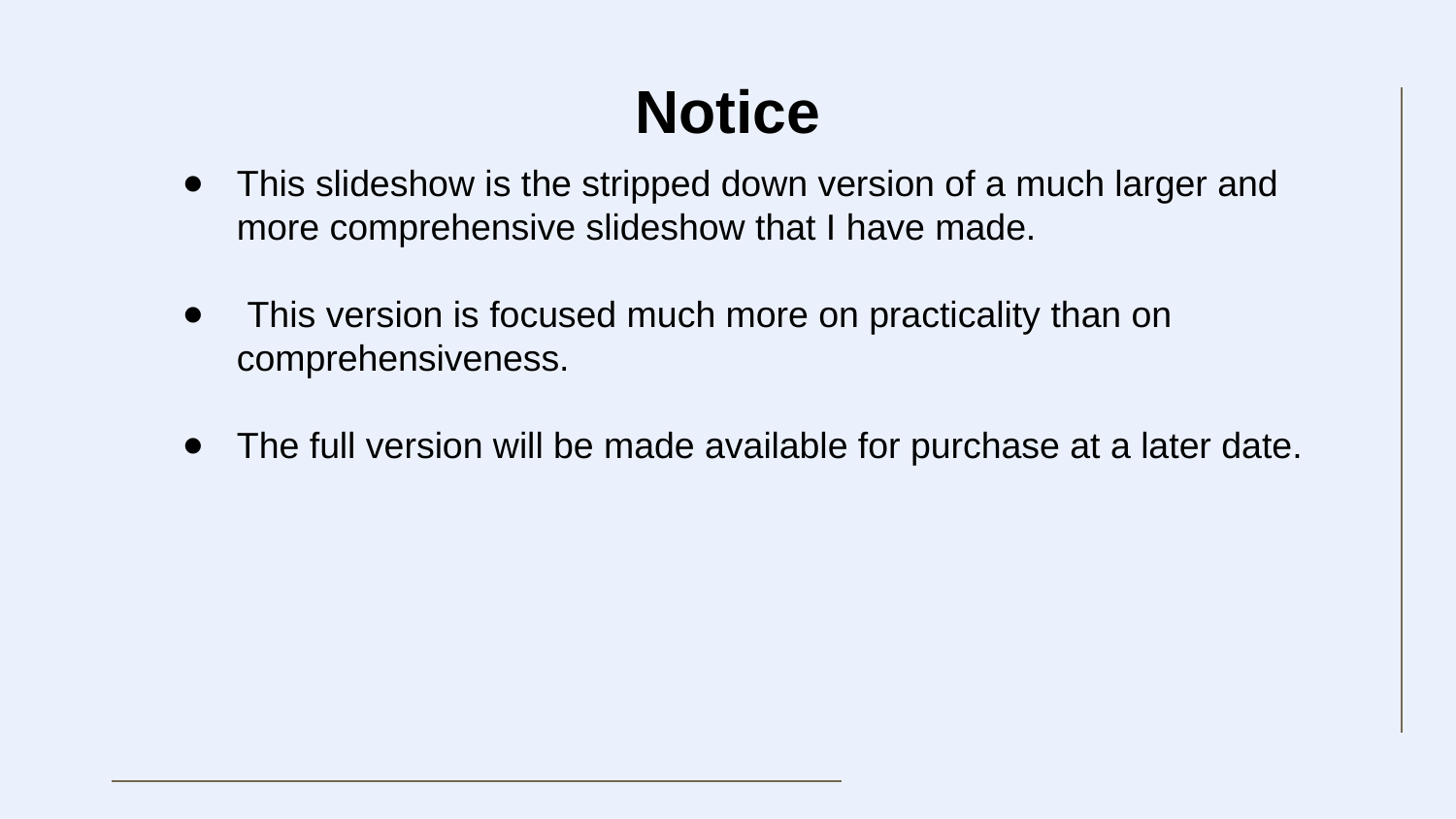

# Notice
This slideshow is the stripped down version of a much larger and more comprehensive slideshow that I have made.

 This version is focused much more on practicality than on comprehensiveness.

The full version will be made available for purchase at a later date.